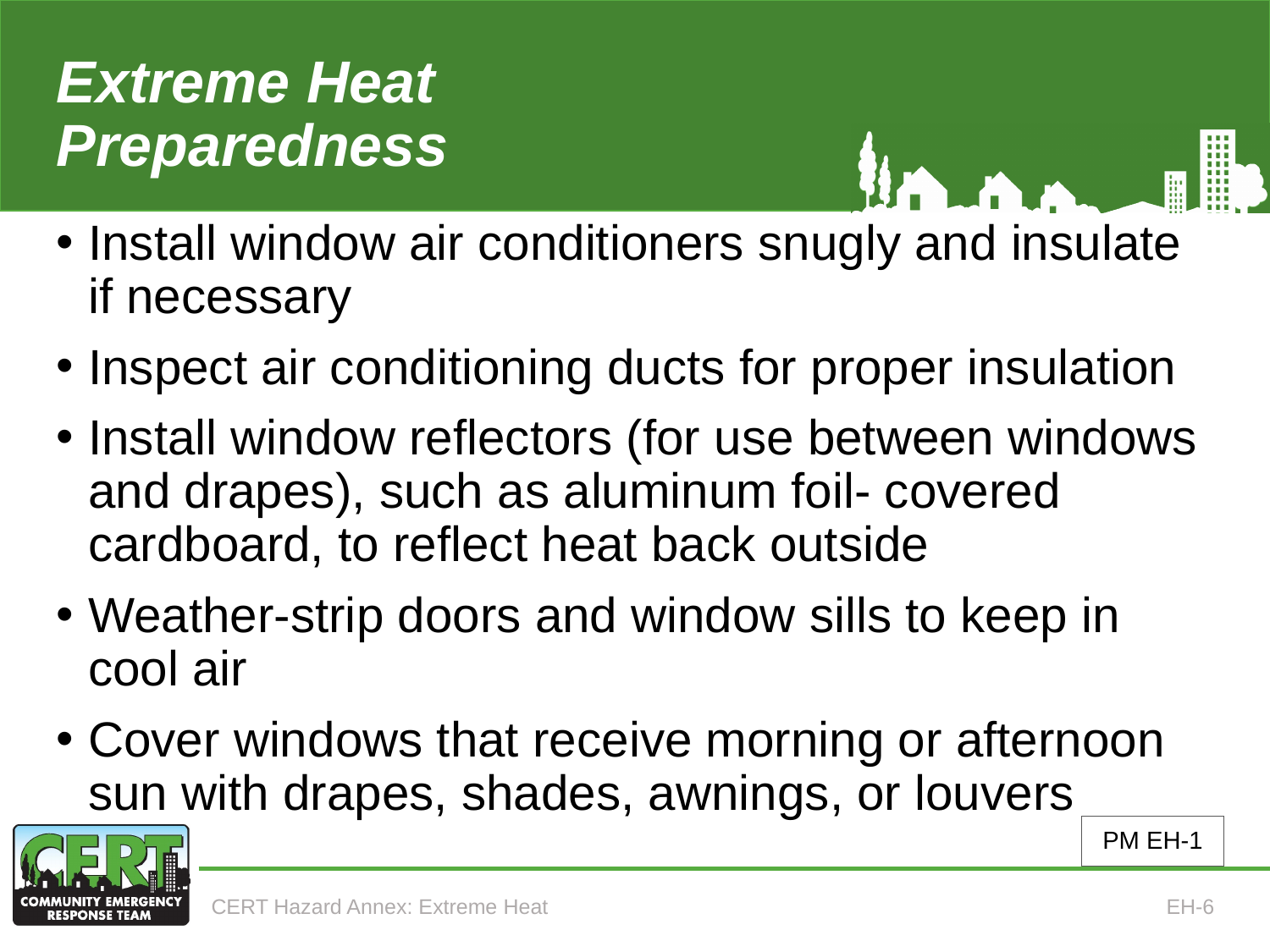

# Extreme Heat Preparedness (2 of 3)
Install window air conditioners snugly and insulate if necessary
Inspect air conditioning ducts for proper insulation
Install window reflectors (for use between windows and drapes), such as aluminum foil- covered cardboard, to reflect heat back outside
Weather-strip doors and window sills to keep in cool air
Cover windows that receive morning or afternoon sun with drapes, shades, awnings, or louvers
PM EH-1
CERT Hazard Annex: Extreme Heat
EH-6